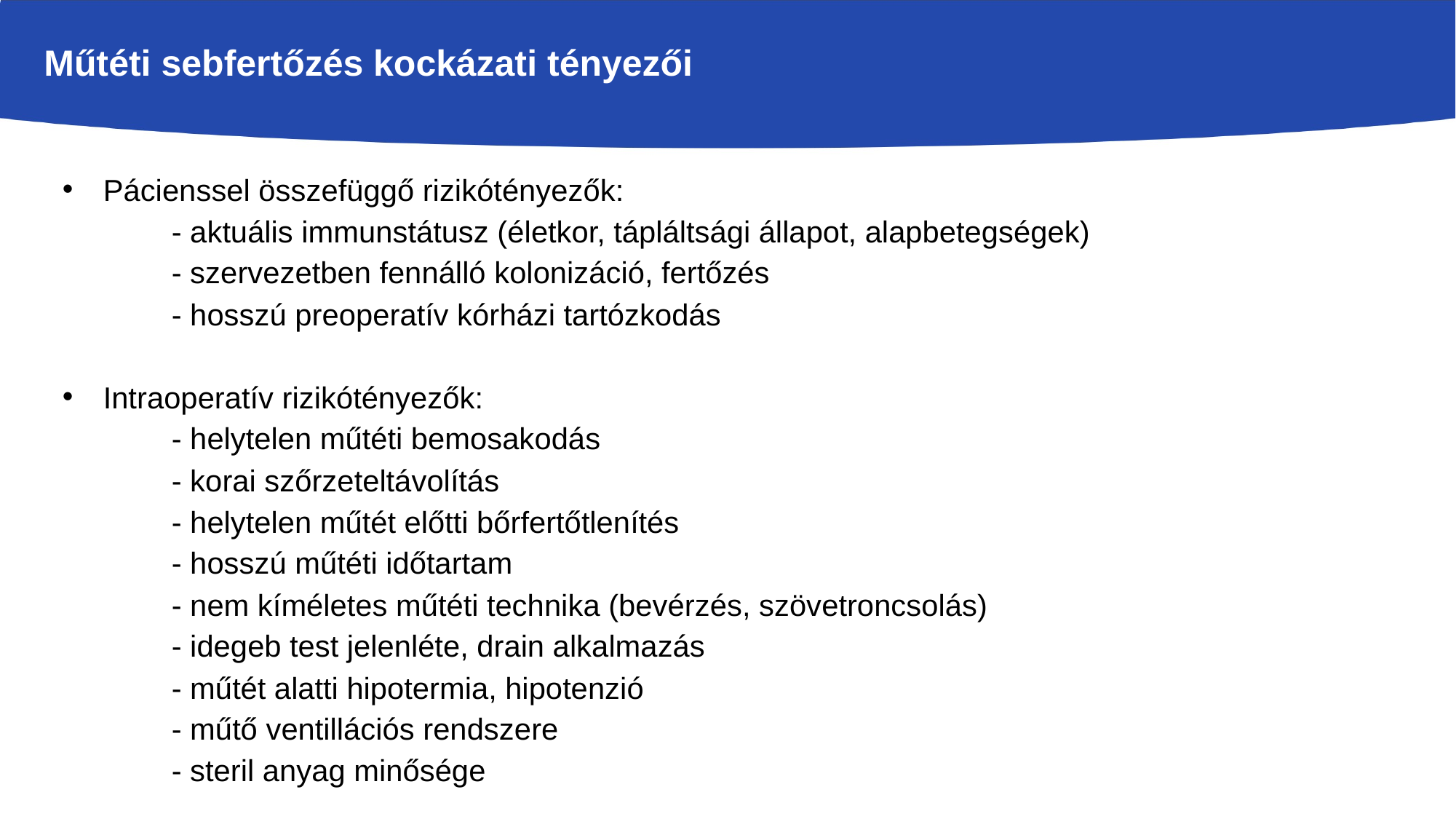

# Műtéti sebfertőzés kockázati tényezői
Pácienssel összefüggő rizikótényezők:
	- aktuális immunstátusz (életkor, tápláltsági állapot, alapbetegségek)
	- szervezetben fennálló kolonizáció, fertőzés
	- hosszú preoperatív kórházi tartózkodás

Intraoperatív rizikótényezők:
	- helytelen műtéti bemosakodás
	- korai szőrzeteltávolítás
	- helytelen műtét előtti bőrfertőtlenítés
	- hosszú műtéti időtartam
	- nem kíméletes műtéti technika (bevérzés, szövetroncsolás)
	- idegeb test jelenléte, drain alkalmazás
	- műtét alatti hipotermia, hipotenzió
	- műtő ventillációs rendszere
	- steril anyag minősége